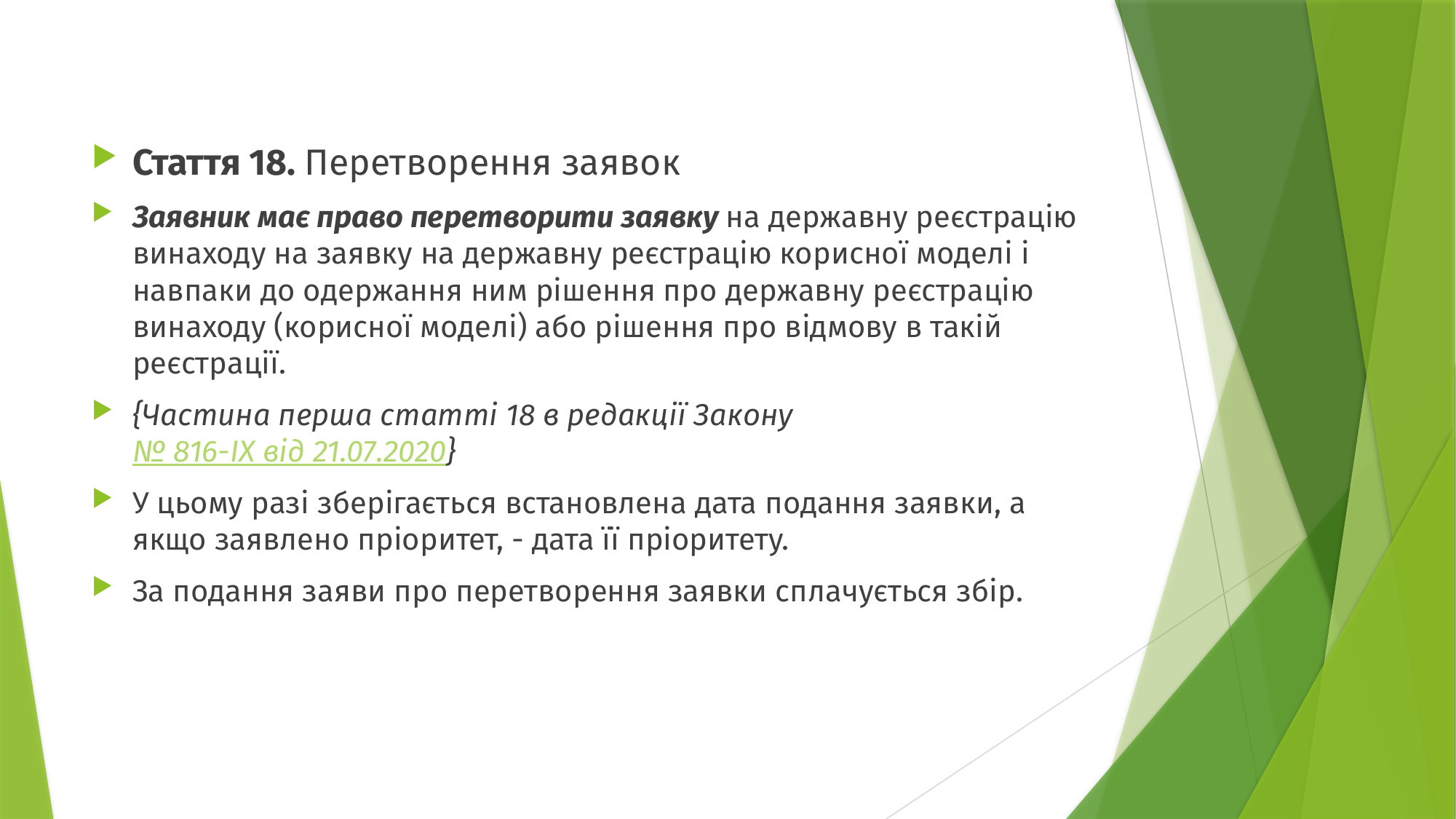

Стаття 18. Перетворення заявок
Заявник має право перетворити заявку на державну реєстрацію винаходу на заявку на державну реєстрацію корисної моделі і навпаки до одержання ним рішення про державну реєстрацію винаходу (корисної моделі) або рішення про відмову в такій реєстрації.
{Частина перша статті 18 в редакції Закону № 816-IX від 21.07.2020}
У цьому разі зберігається встановлена дата подання заявки, а якщо заявлено пріоритет, - дата її пріоритету.
За подання заяви про перетворення заявки сплачується збір.